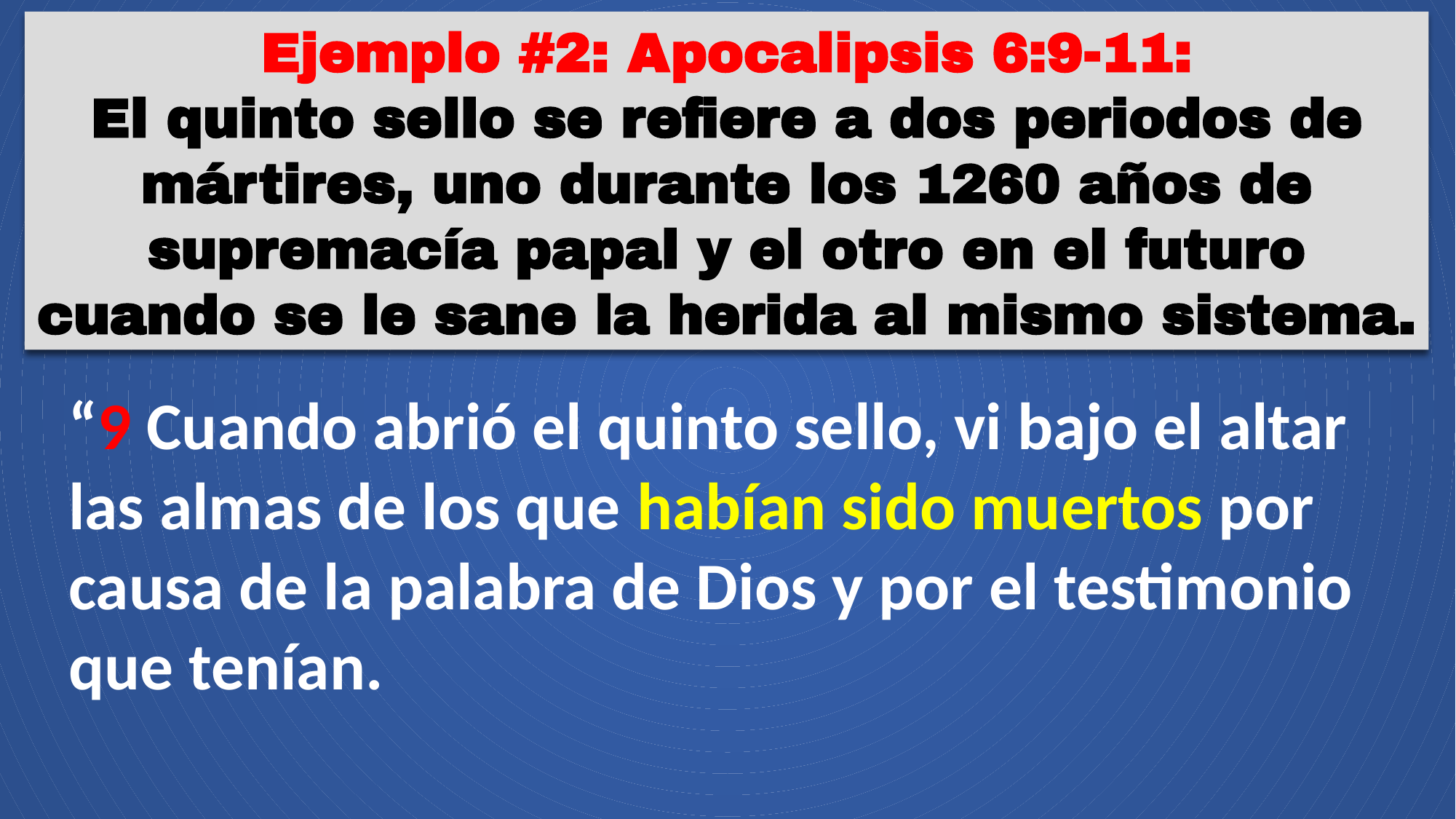

Ejemplo #2: Apocalipsis 6:9-11:
El quinto sello se refiere a dos periodos de mártires, uno durante los 1260 años de supremacía papal y el otro en el futuro cuando se le sane la herida al mismo sistema.
“9 Cuando abrió el quinto sello, vi bajo el altar las almas de los que habían sido muertos por causa de la palabra de Dios y por el testimonio que tenían.